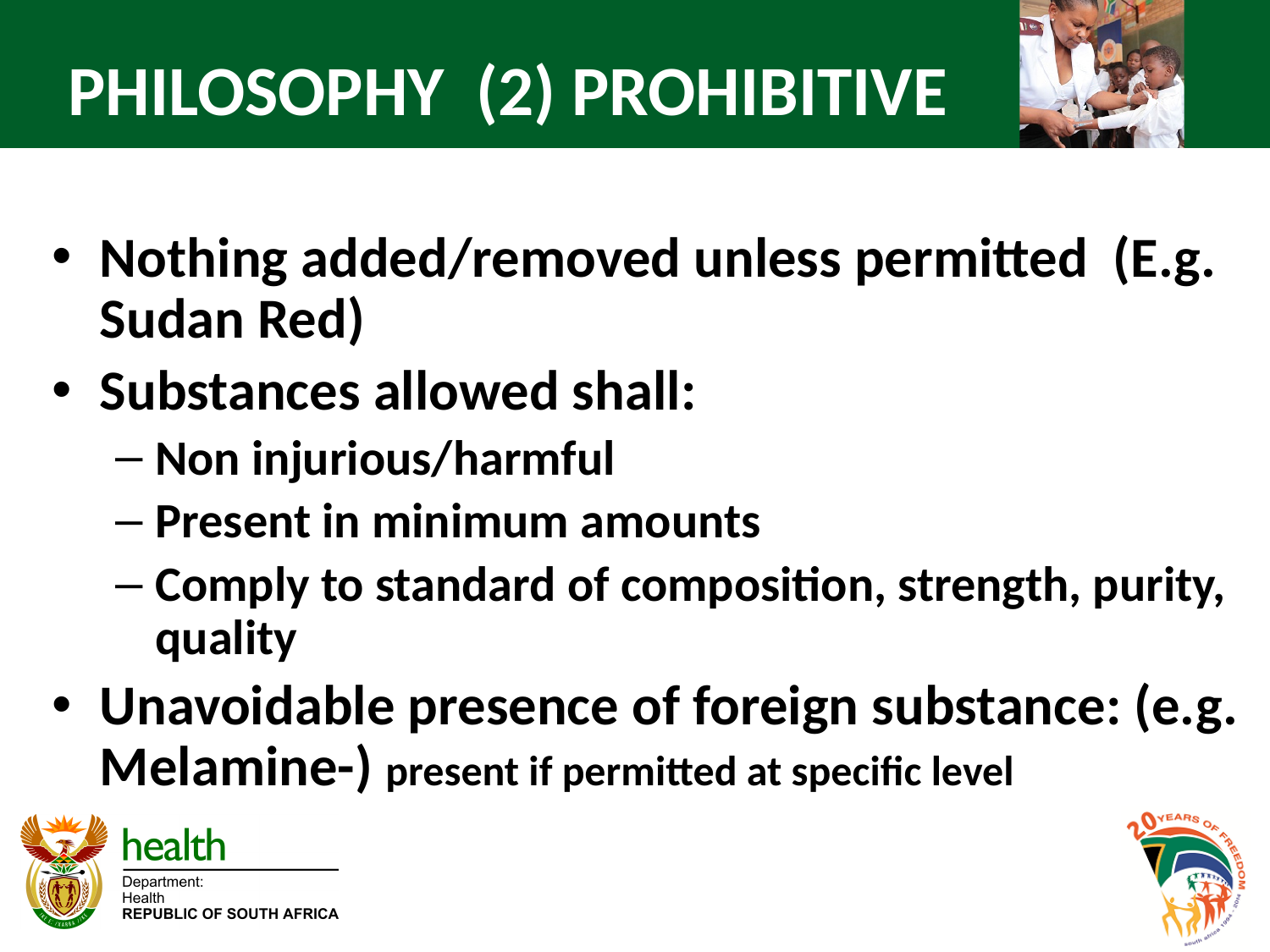

# PHILOSOPHY  (2) PROHIBITIVE
Nothing added/removed unless permitted  (E.g. Sudan Red)
Substances allowed shall:
Non injurious/harmful
Present in minimum amounts
Comply to standard of composition, strength, purity, quality
Unavoidable presence of foreign substance: (e.g. Melamine-) present if permitted at specific level